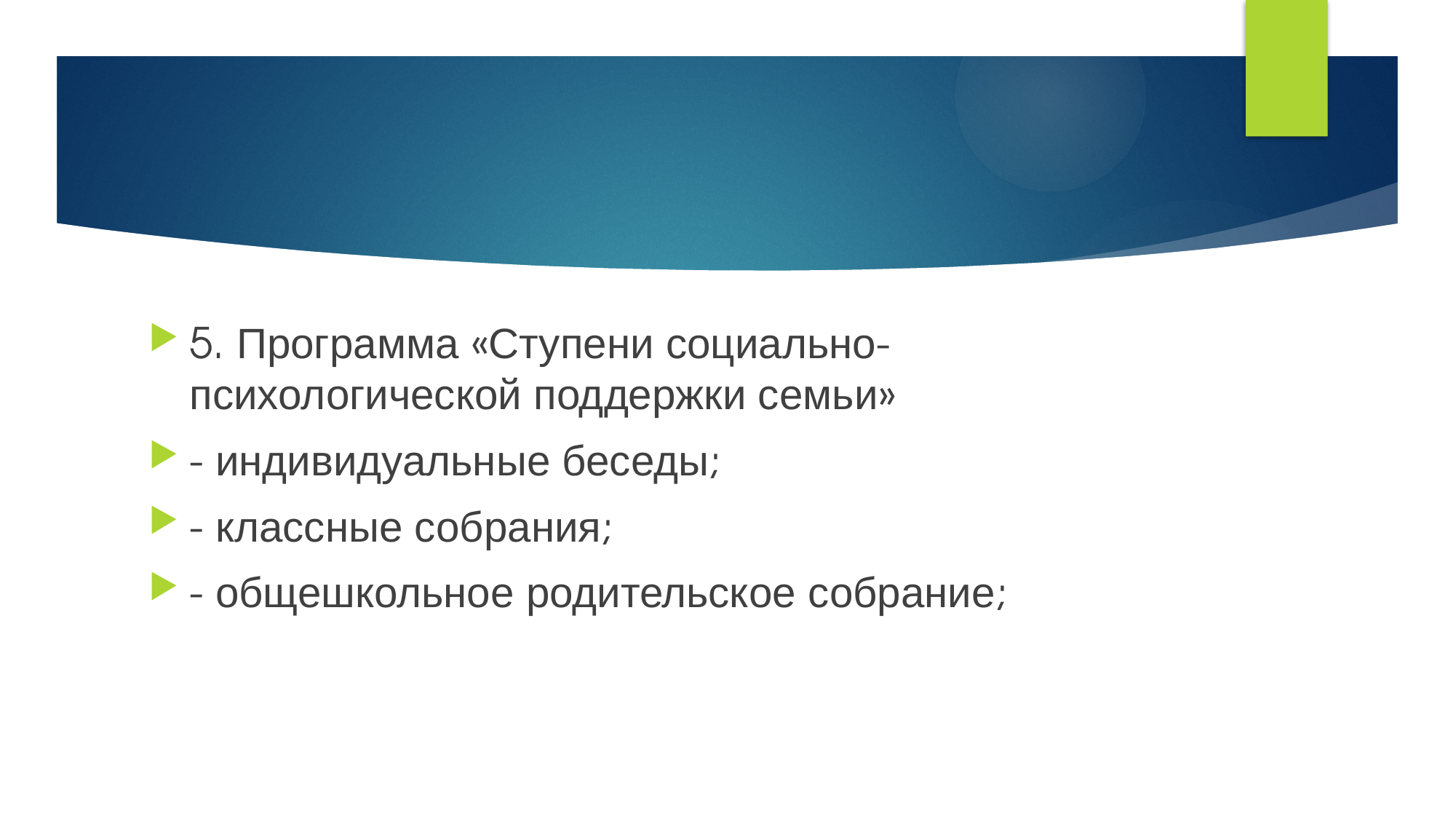

#
5. Программа «Ступени социально-психологической поддержки семьи»
- индивидуальные беседы;
- классные собрания;
- общешкольное родительское собрание;